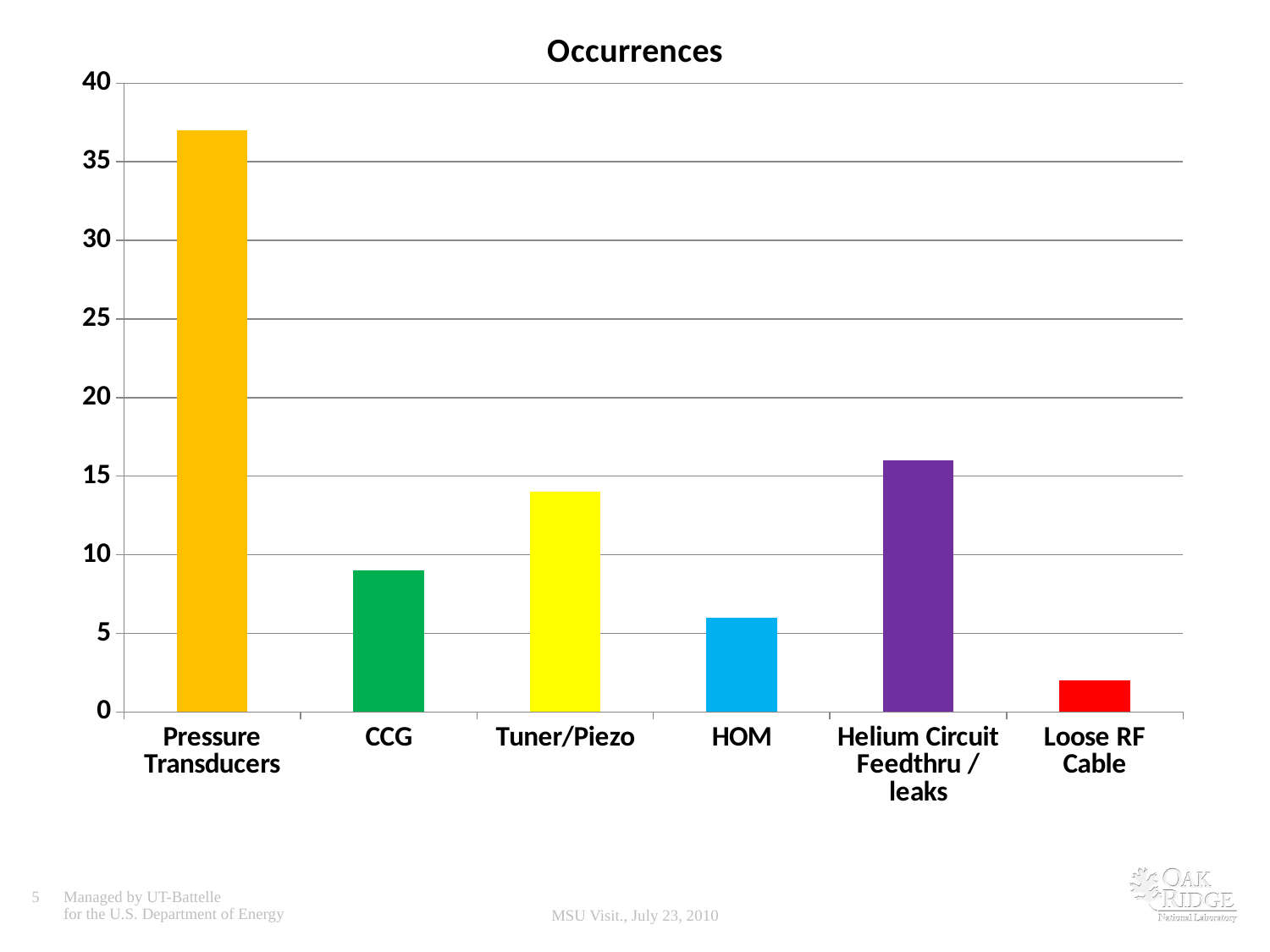

### Chart:

| Category | Occurrences |
|---|---|
| Pressure Transducers | 37.0 |
| CCG | 9.0 |
| Tuner/Piezo | 14.0 |
| HOM | 6.0 |
| Helium Circuit Feedthru / leaks | 16.0 |
| Loose RF Cable | 2.0 |